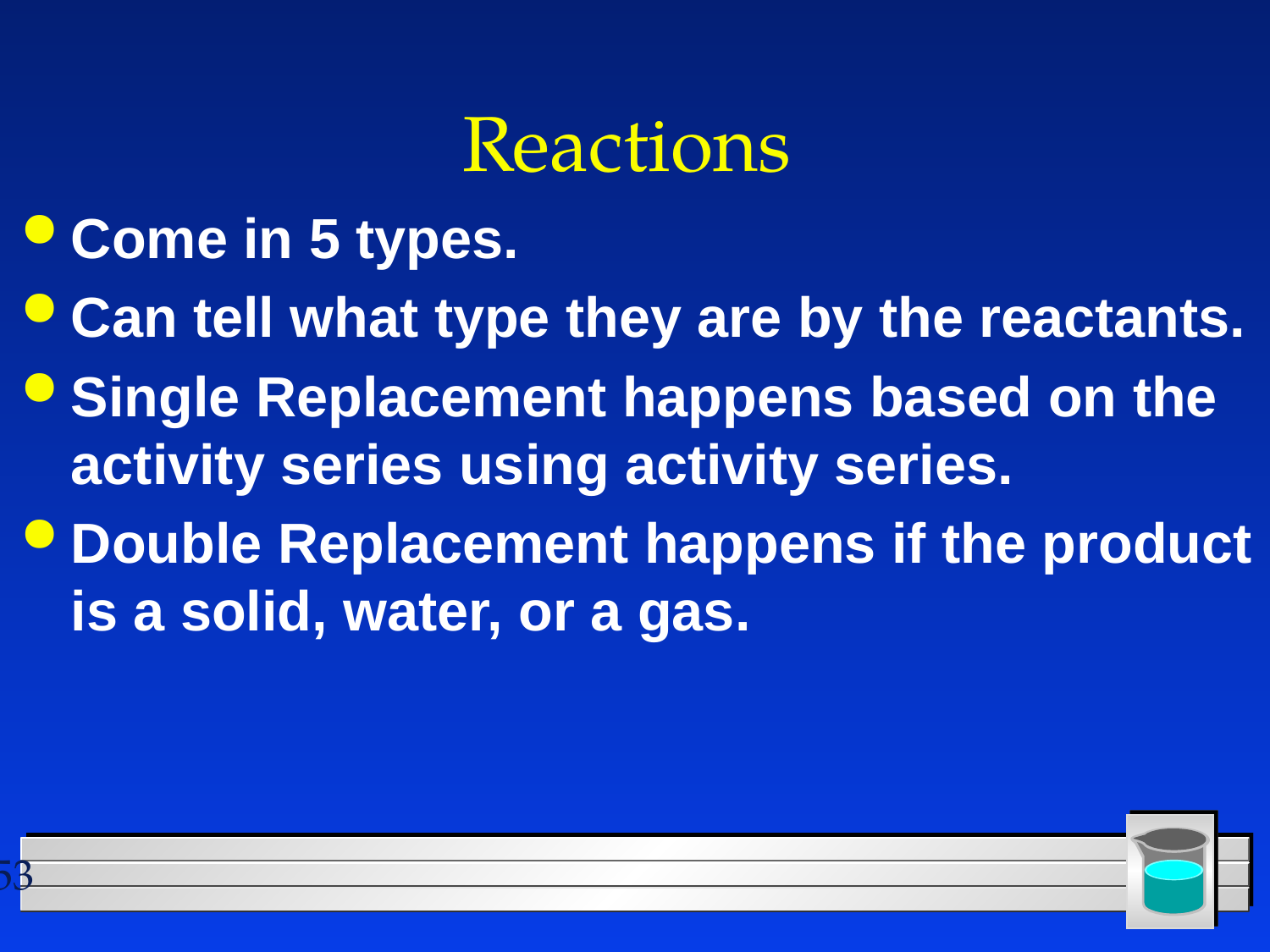

# Reactions
Come in 5 types.
Can tell what type they are by the reactants.
Single Replacement happens based on the activity series using activity series.
Double Replacement happens if the product is a solid, water, or a gas.